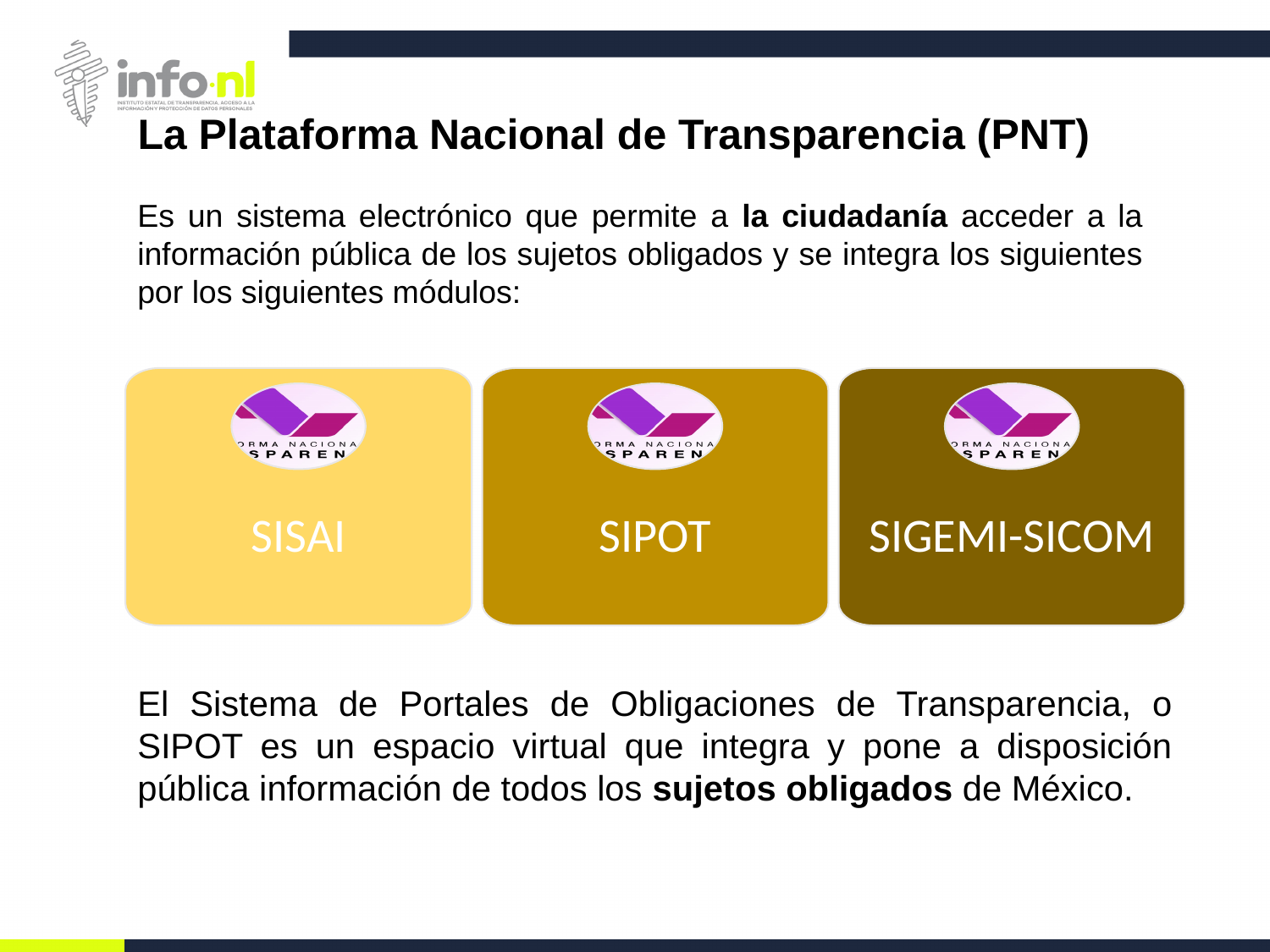

La Plataforma Nacional de Transparencia (PNT)
Es un sistema electrónico que permite a la ciudadanía acceder a la información pública de los sujetos obligados y se integra los siguientes por los siguientes módulos:

SISAI
SIPOT
SIGEMI-SICOM

El Sistema de Portales de Obligaciones de Transparencia, o SIPOT es un espacio virtual que integra y pone a disposición pública información de todos los sujetos obligados de México.